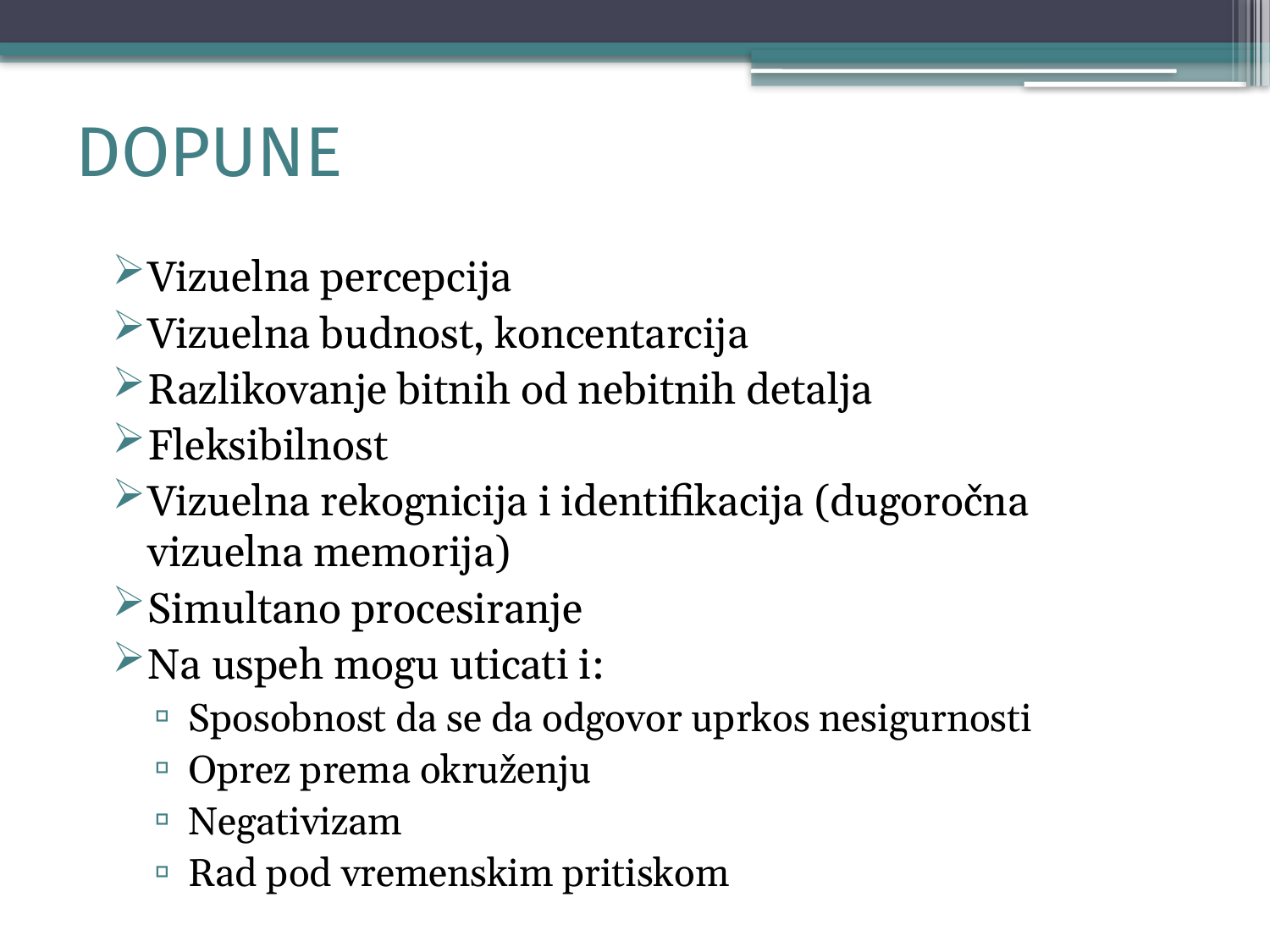

# DOPUNE
Vizuelna percepcija
Vizuelna budnost, koncentarcija
Razlikovanje bitnih od nebitnih detalja
Fleksibilnost
Vizuelna rekognicija i identifikacija (dugoročna vizuelna memorija)
Simultano procesiranje
Na uspeh mogu uticati i:
Sposobnost da se da odgovor uprkos nesigurnosti
Oprez prema okruženju
Negativizam
Rad pod vremenskim pritiskom